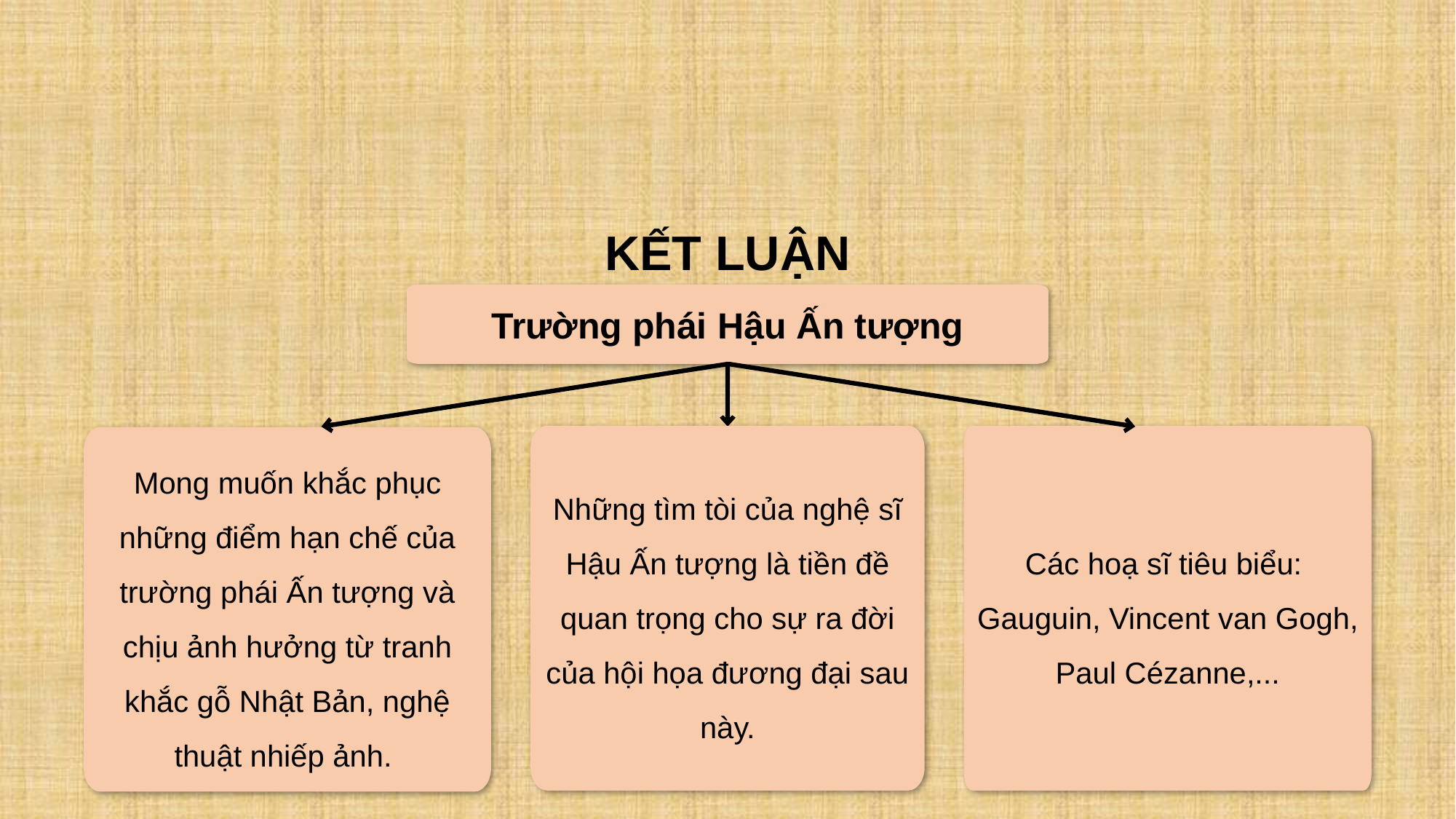

KẾT LUẬN
Trường phái Hậu Ấn tượng

Những tìm tòi của nghệ sĩ Hậu Ấn tượng là tiền đề quan trọng cho sự ra đời của hội họa đương đại sau này.
Các hoạ sĩ tiêu biểu:
Gauguin, Vincent van Gogh, Paul Cézanne,...
Mong muốn khắc phục những điểm hạn chế của trường phái Ấn tượng và chịu ảnh hưởng từ tranh khắc gỗ Nhật Bản, nghệ thuật nhiếp ảnh.